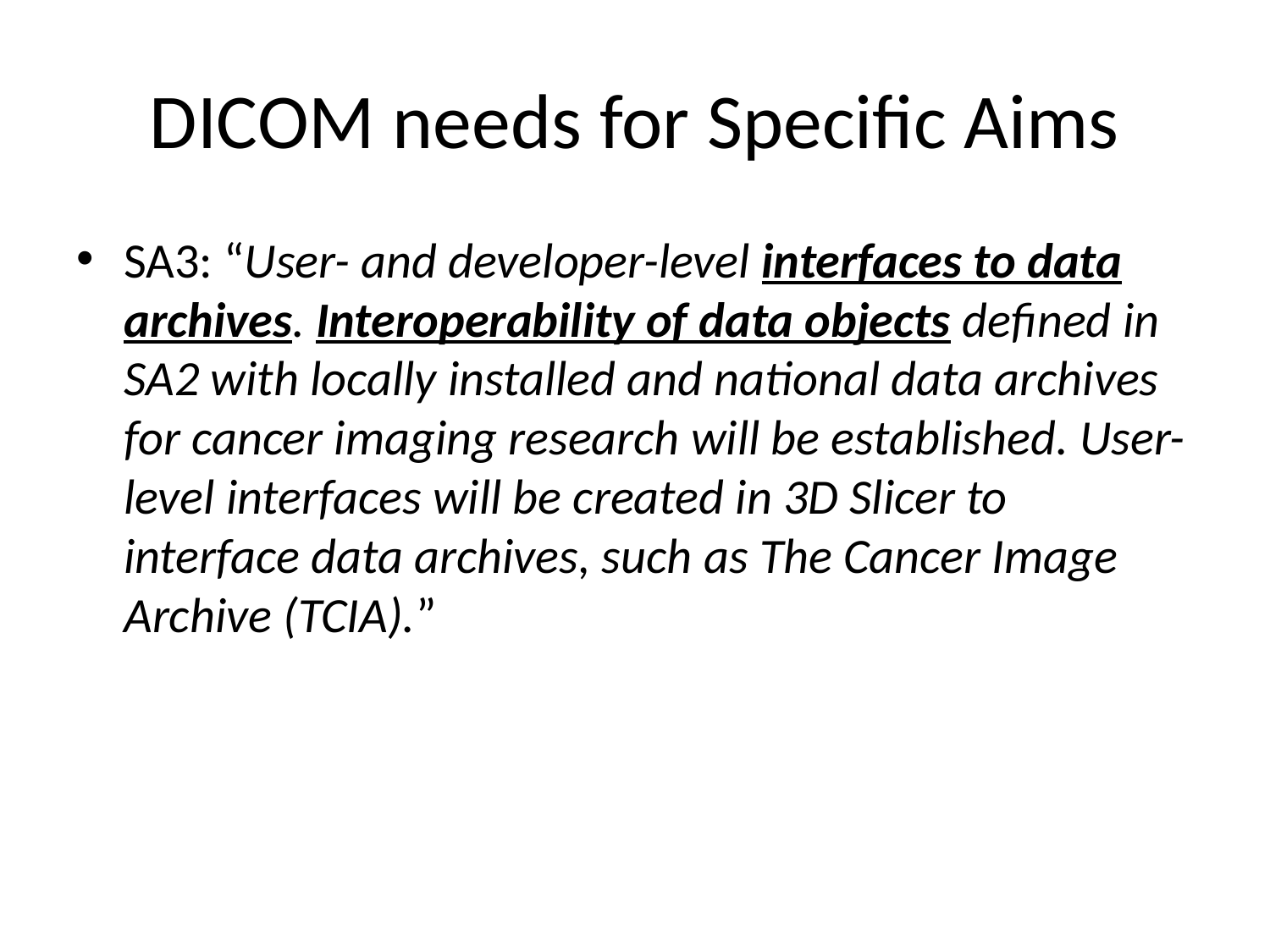

# DICOM needs for Specific Aims
SA3: “User- and developer-level interfaces to data archives. Interoperability of data objects defined in SA2 with locally installed and national data archives for cancer imaging research will be established. User-level interfaces will be created in 3D Slicer to interface data archives, such as The Cancer Image Archive (TCIA).”